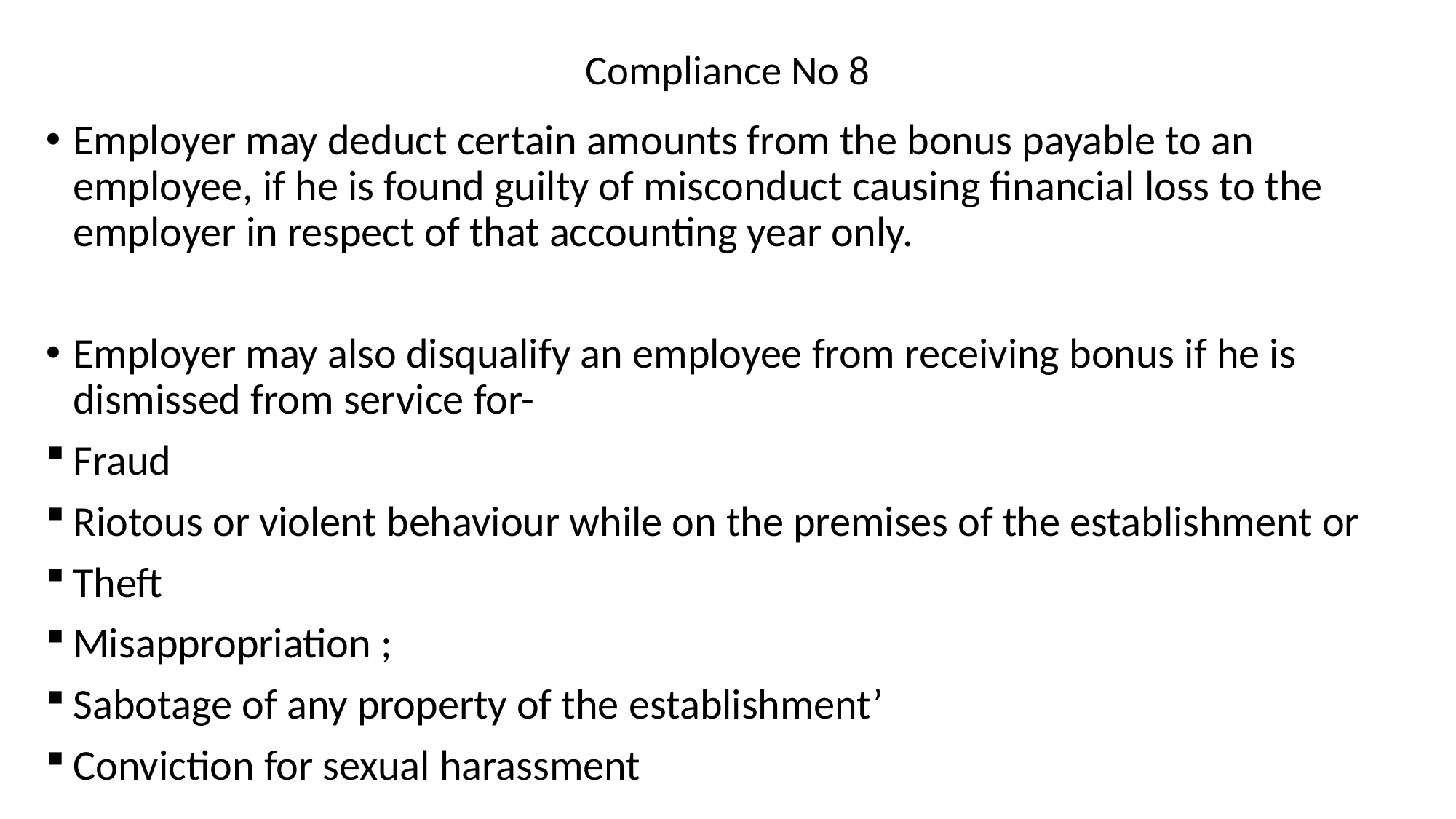

# Compliance No 8
Employer may deduct certain amounts from the bonus payable to an employee, if he is found guilty of misconduct causing financial loss to the employer in respect of that accounting year only.

Employer may also disqualify an employee from receiving bonus if he is dismissed from service for-
Fraud
Riotous or violent behaviour while on the premises of the establishment or
Theft
Misappropriation ;
Sabotage of any property of the establishment’
Conviction for sexual harassment